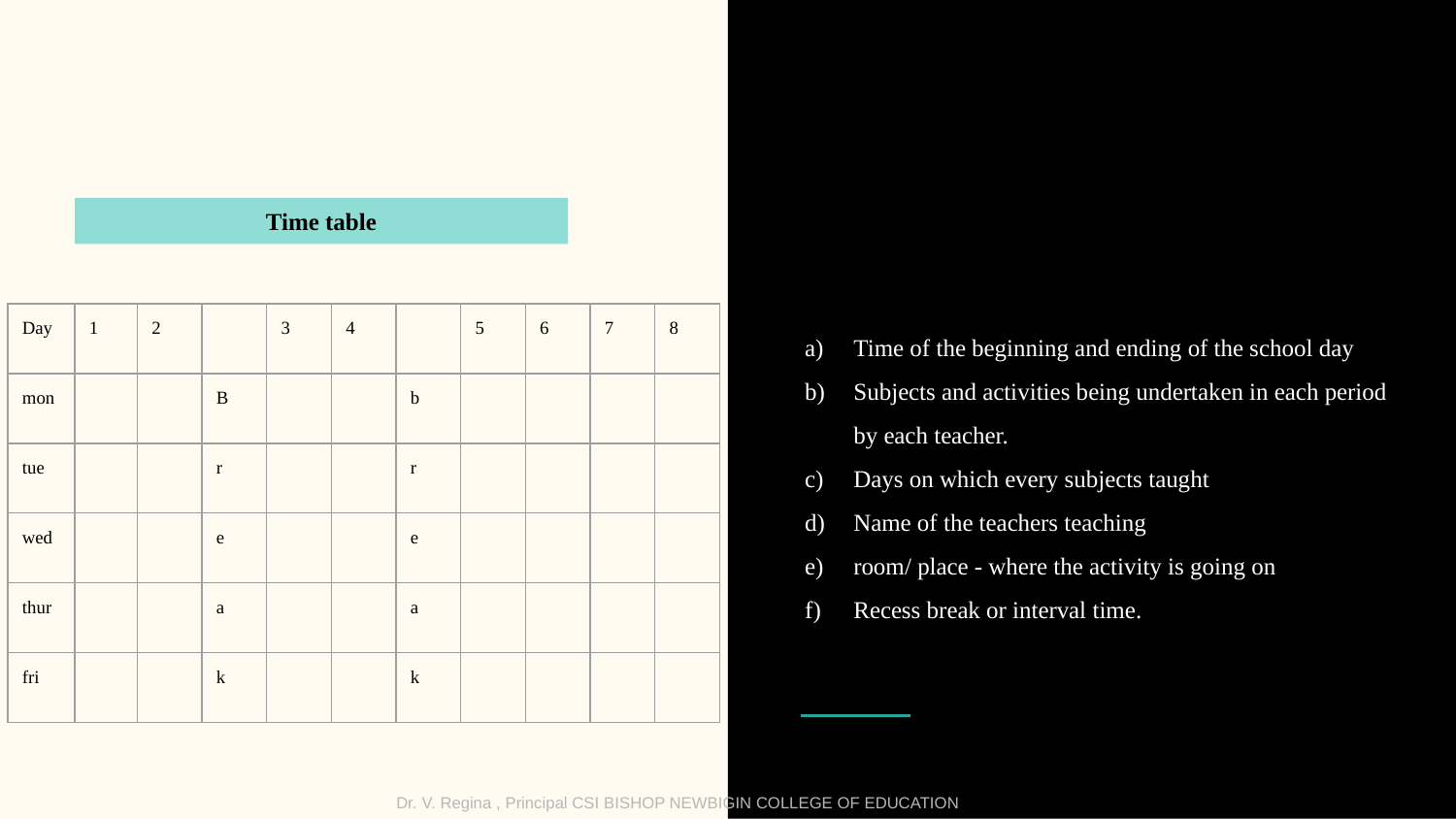

Time table
| Day | 1 | 2 |  | 3 | 4 |  | 5 | 6 | 7 | 8 |
| --- | --- | --- | --- | --- | --- | --- | --- | --- | --- | --- |
| mon |  |  | B |  |  | b |  |  |  |  |
| tue |  |  | r |  |  | r |  |  |  |  |
| wed |  |  | e |  |  | e |  |  |  |  |
| thur |  |  | a |  |  | a |  |  |  |  |
| fri |  |  | k |  |  | k |  |  |  |  |
Time of the beginning and ending of the school day
Subjects and activities being undertaken in each period by each teacher.
Days on which every subjects taught
Name of the teachers teaching
room/ place - where the activity is going on
Recess break or interval time.

Dr. V. Regina , Principal CSI BISHOP NEWBIGIN COLLEGE OF EDUCATION